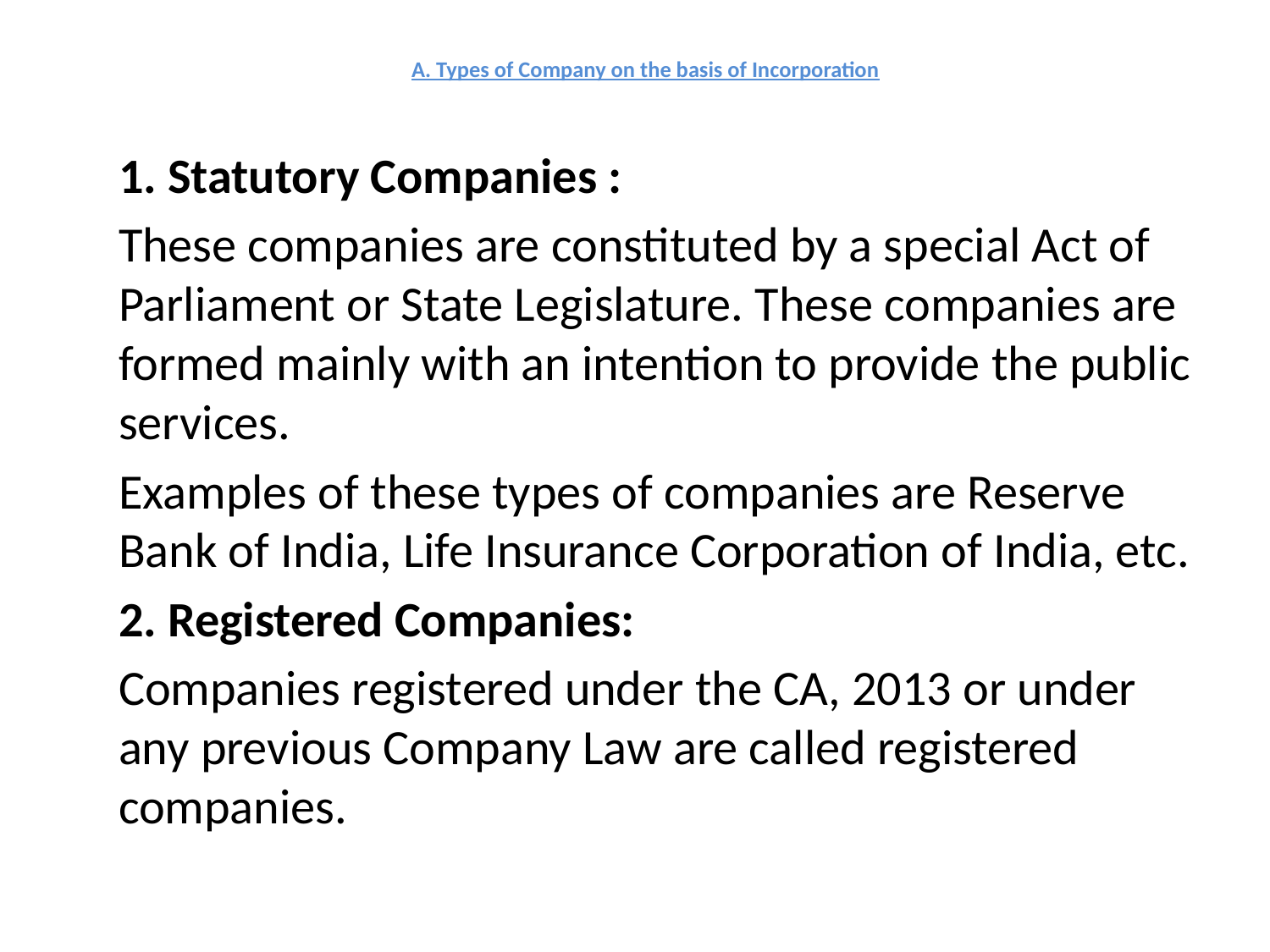

# A. Types of Company on the basis of Incorporation
1. Statutory Companies :
These companies are constituted by a special Act of Parliament or State Legislature. These companies are formed mainly with an intention to provide the public services.
Examples of these types of companies are Reserve Bank of India, Life Insurance Corporation of India, etc.
2. Registered Companies:
Companies registered under the CA, 2013 or under any previous Company Law are called registered companies.